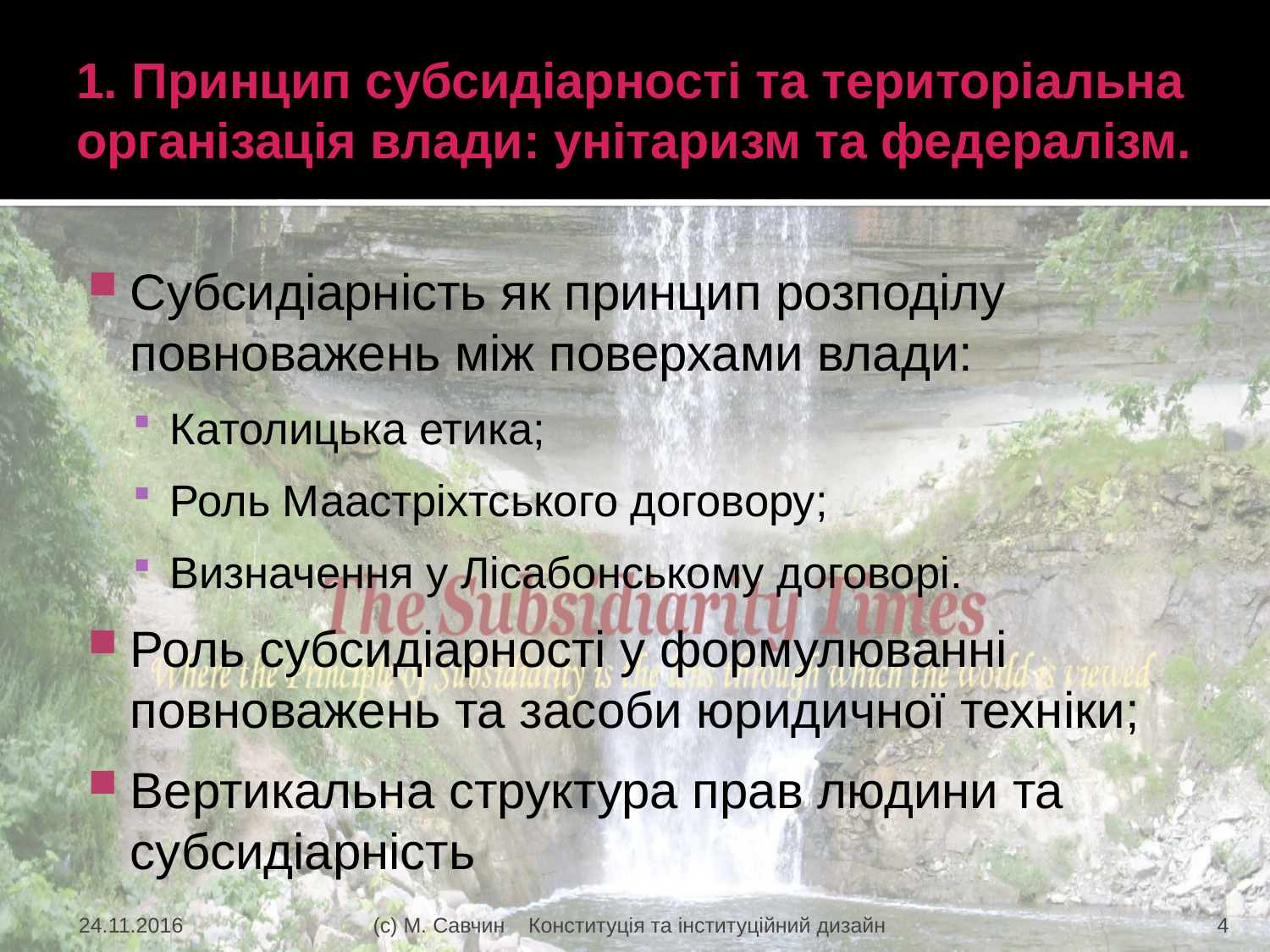

# 1. Принцип субсидіарності та територіальна організація влади: унітаризм та федералізм.
Субсидіарність як принцип розподілу повноважень між поверхами влади:
Католицька етика;
Роль Маастріхтського договору;
Визначення у Лісабонському договорі.
Роль субсидіарності у формулюванні повноважень та засоби юридичної техніки;
Вертикальна структура прав людини та субсидіарність
24.11.2016
(с) М. Савчин    Конституція та інституційний дизайн
4